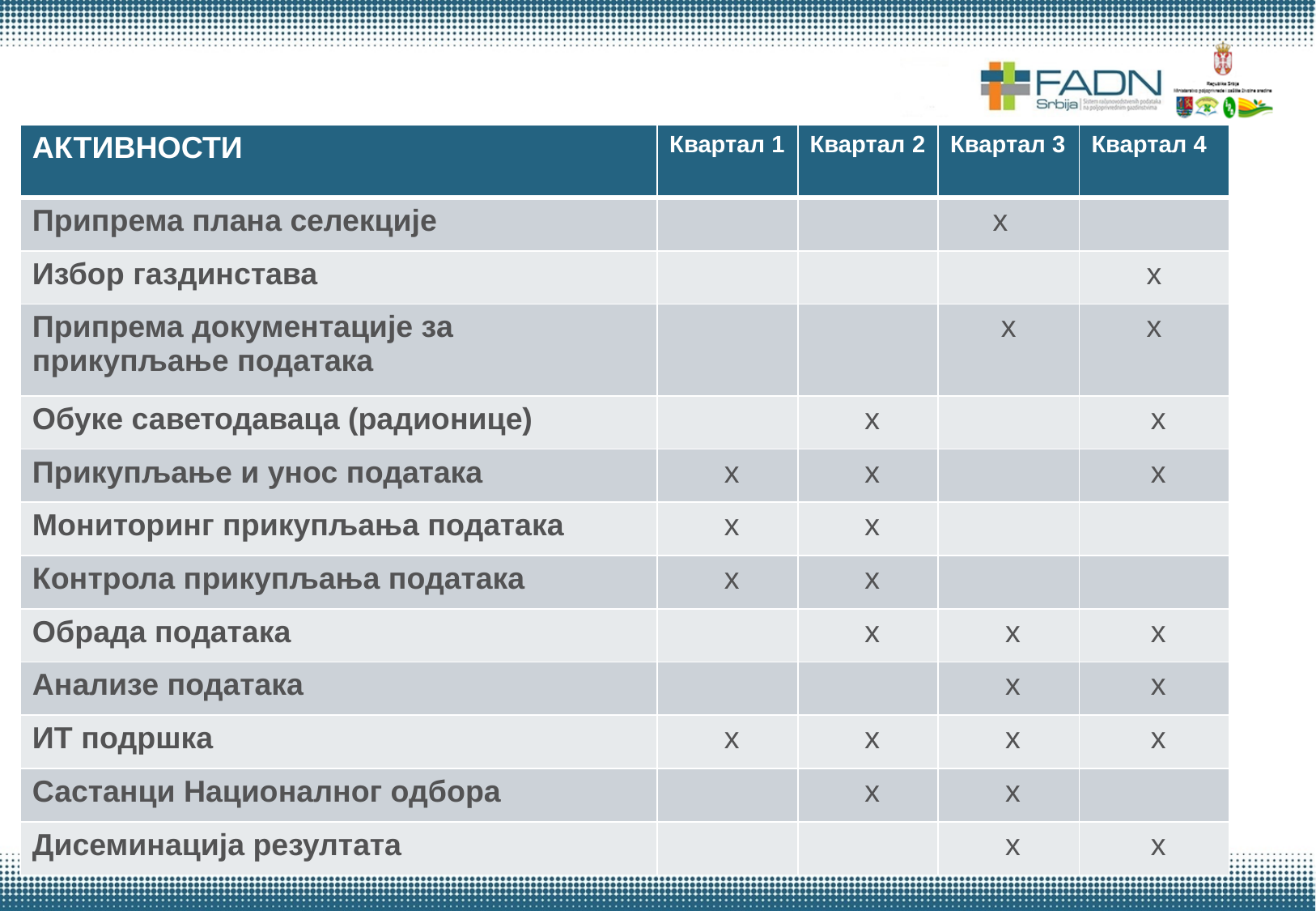

| АКТИВНОСТИ | Квартал 1 | Квартал 2 | Квартал 3 | Квартал 4 |
| --- | --- | --- | --- | --- |
| Припрема плана селекције |  |  | x |  |
| Избор газдинстава |  |  |  | x |
| Припрема документације за прикупљање података |  |  | x | x |
| Обуке саветодаваца (радионице) |  | x |  | x |
| Прикупљање и унос података | x | x |  | x |
| Мониторинг прикупљања података | x | x |  |  |
| Контрола прикупљања података | x | x |  |  |
| Обрада података |  | x | x | x |
| Анализе података |  |  | x | x |
| ИТ подршка | x | x | x | x |
| Састанци Националног одбора |  | x | x |  |
| Дисеминација резултата |  |  | x | x |